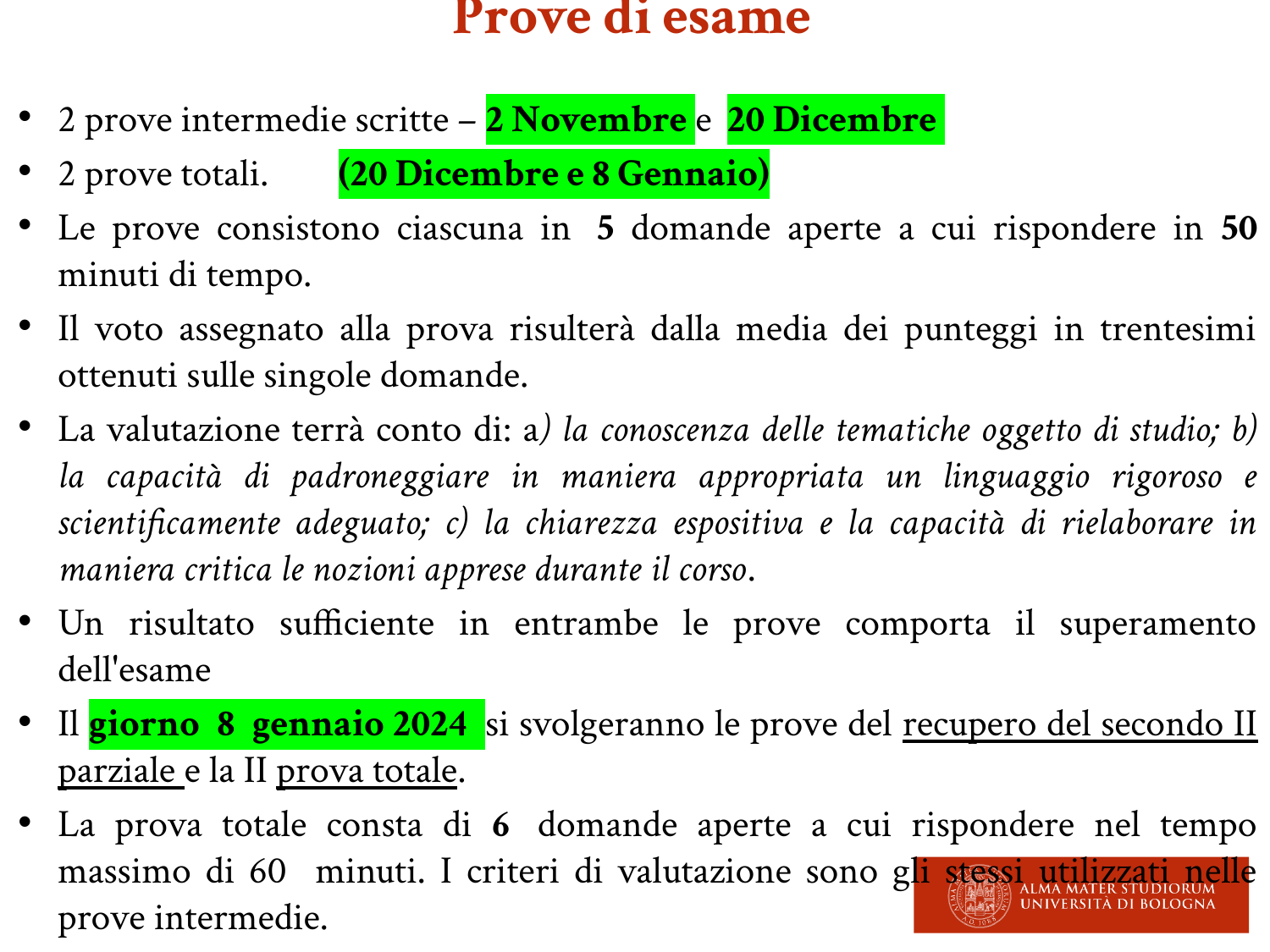

Prove di esame
2 prove intermedie scritte – 2 Novembre e  20 Dicembre
2 prove totali.        (20 Dicembre e 8 Gennaio)
Le prove consistono ciascuna in  5 domande aperte a cui rispondere in 50 minuti di tempo.
Il voto assegnato alla prova risulterà dalla media dei punteggi in trentesimi ottenuti sulle singole domande.
La valutazione terrà conto di: a) la conoscenza delle tematiche oggetto di studio; b) la capacità di padroneggiare in maniera appropriata un linguaggio rigoroso e scientificamente adeguato; c) la chiarezza espositiva e la capacità di rielaborare in maniera critica le nozioni apprese durante il corso.
Un risultato sufficiente in entrambe le prove comporta il superamento dell'esame
Il giorno  8  gennaio 2024  si svolgeranno le prove del recupero del secondo II parziale e la II prova totale.
La prova totale consta di 6  domande aperte a cui rispondere nel tempo massimo di 60  minuti. I criteri di valutazione sono gli stessi utilizzati nelle prove intermedie.